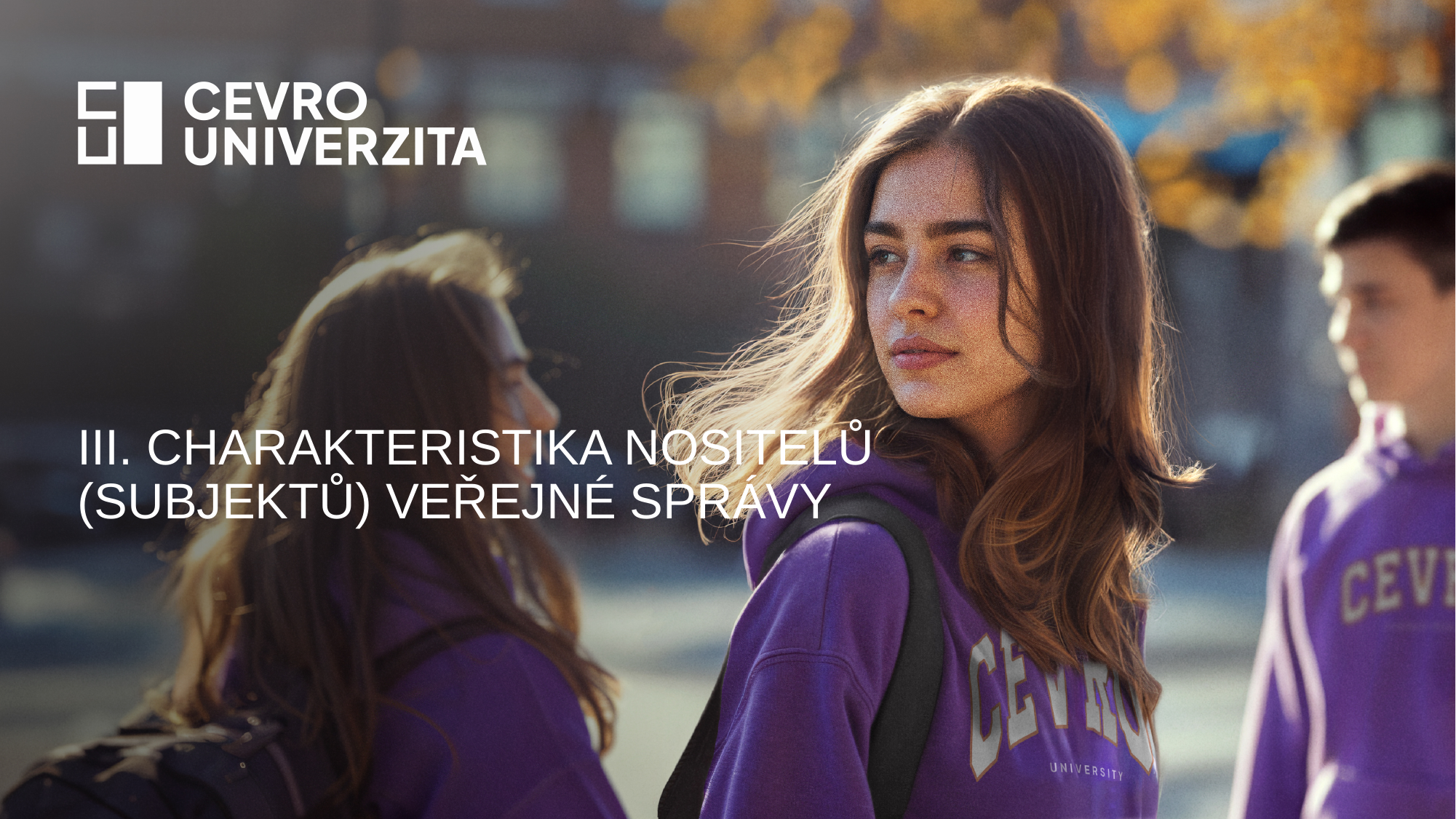

# III. Charakteristika nositelů (subjektů) veřejné správy